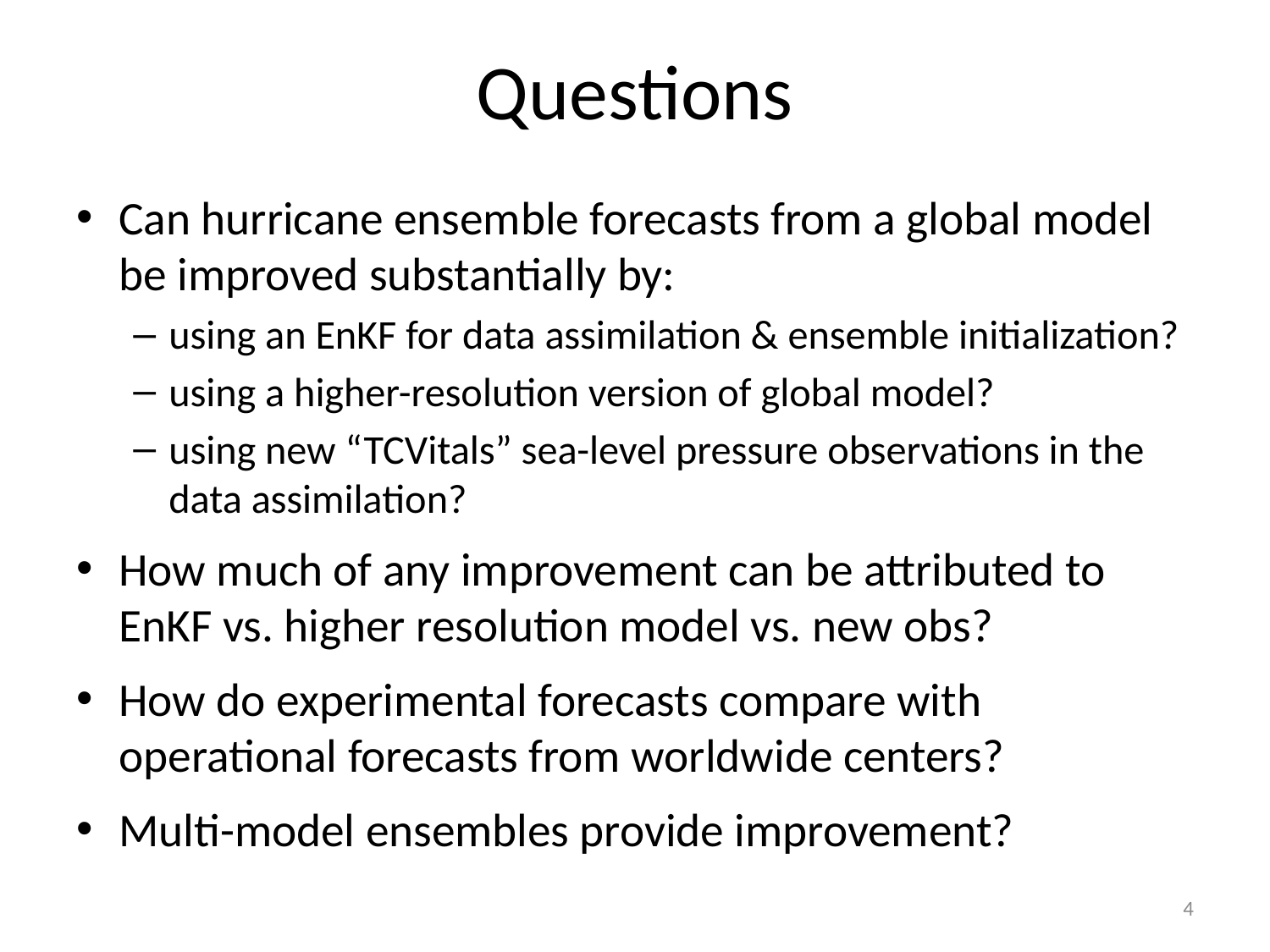

# Questions
Can hurricane ensemble forecasts from a global model be improved substantially by:
using an EnKF for data assimilation & ensemble initialization?
using a higher-resolution version of global model?
using new “TCVitals” sea-level pressure observations in the data assimilation?
How much of any improvement can be attributed to EnKF vs. higher resolution model vs. new obs?
How do experimental forecasts compare with operational forecasts from worldwide centers?
Multi-model ensembles provide improvement?
4